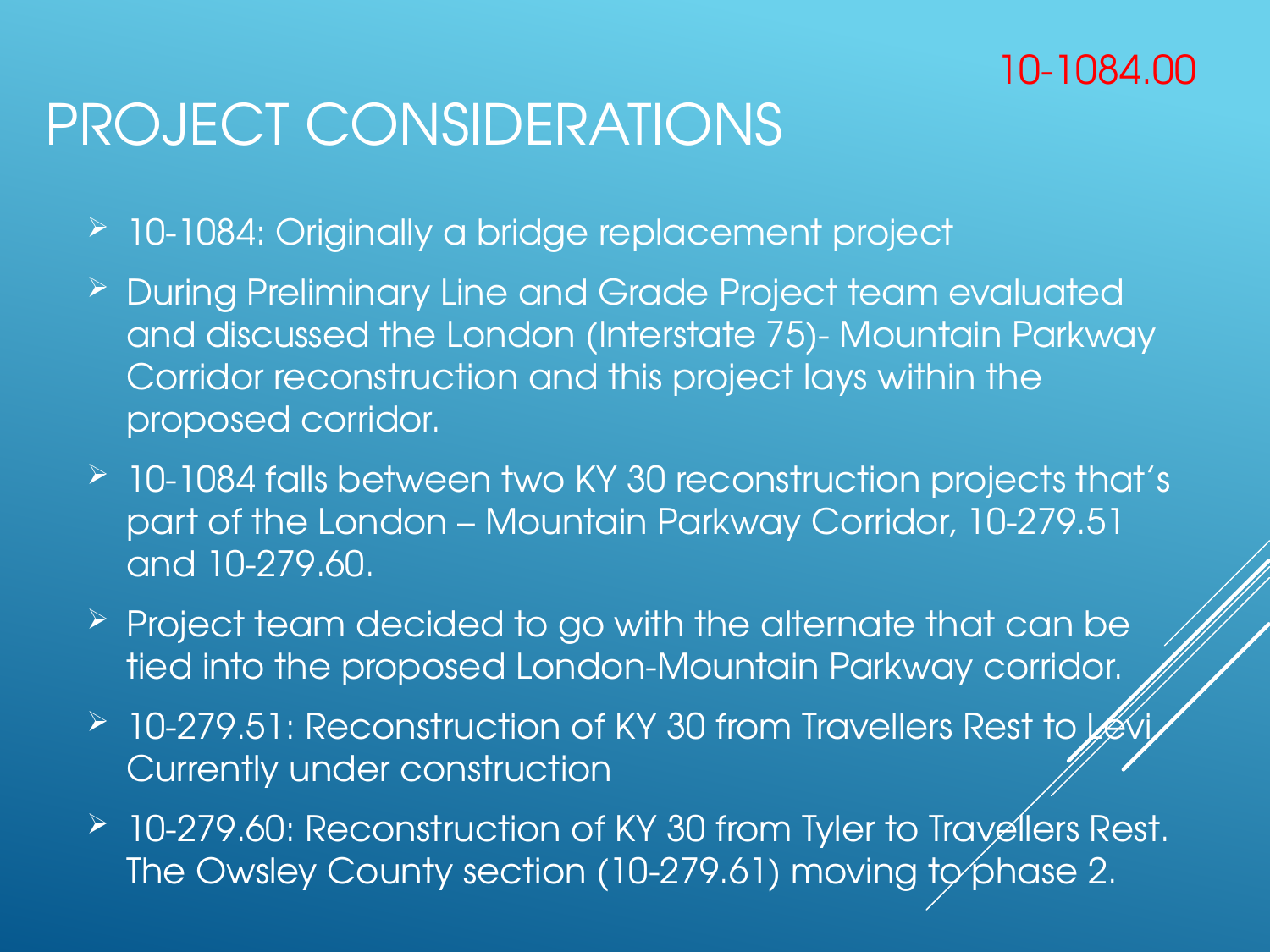

10-1084.00
# PROJECT Considerations
10-1084: Originally a bridge replacement project
During Preliminary Line and Grade Project team evaluated and discussed the London (Interstate 75)- Mountain Parkway Corridor reconstruction and this project lays within the proposed corridor.
10-1084 falls between two KY 30 reconstruction projects that’s part of the London – Mountain Parkway Corridor, 10-279.51 and 10-279.60.
Project team decided to go with the alternate that can be tied into the proposed London-Mountain Parkway corridor.
10-279.51: Reconstruction of KY 30 from Travellers Rest to Levi.  Currently under construction
10-279.60: Reconstruction of KY 30 from Tyler to Travellers Rest.  The Owsley County section (10-279.61) moving to phase 2.